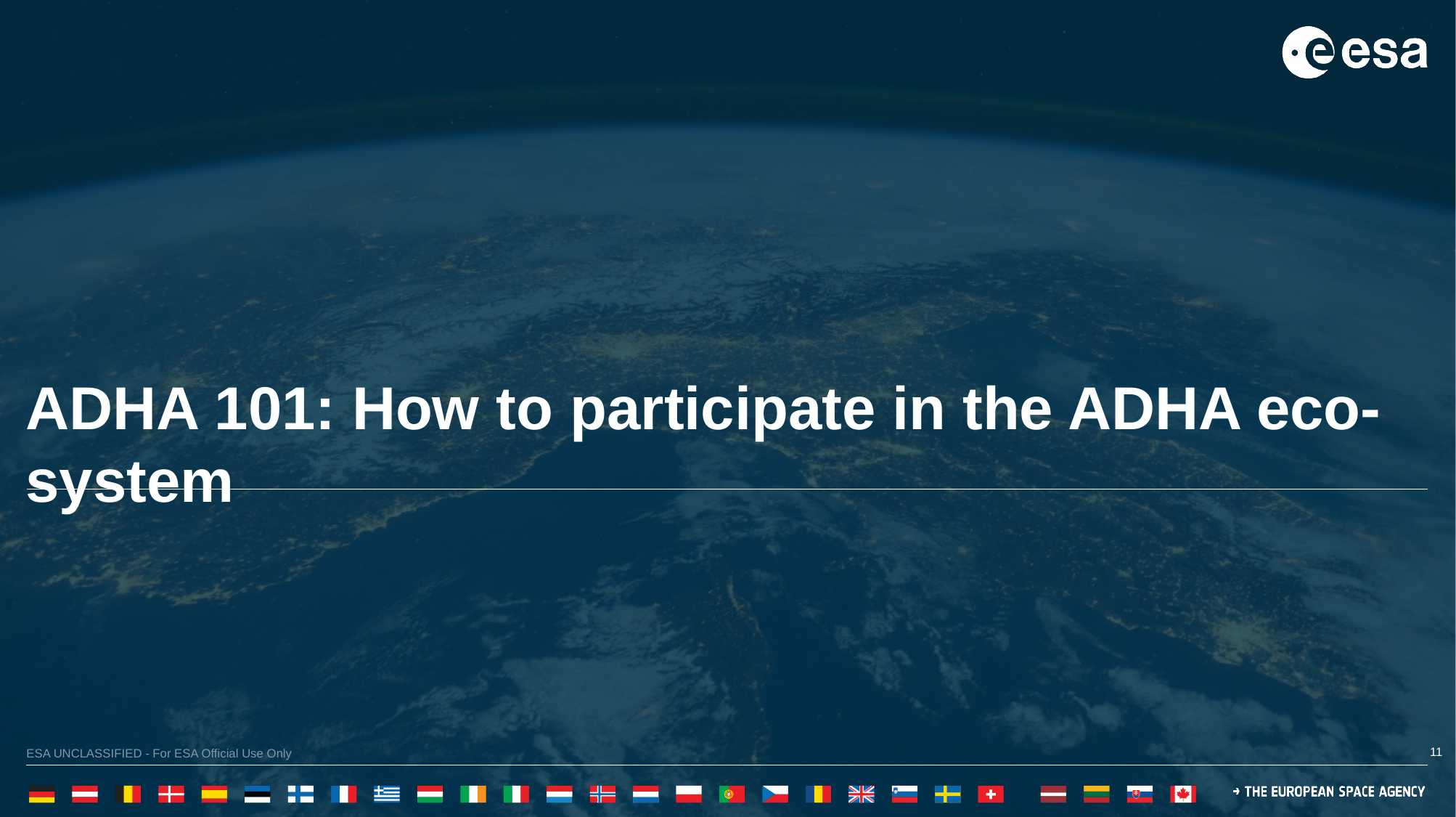

# ADHA 101: How to participate in the ADHA eco-system